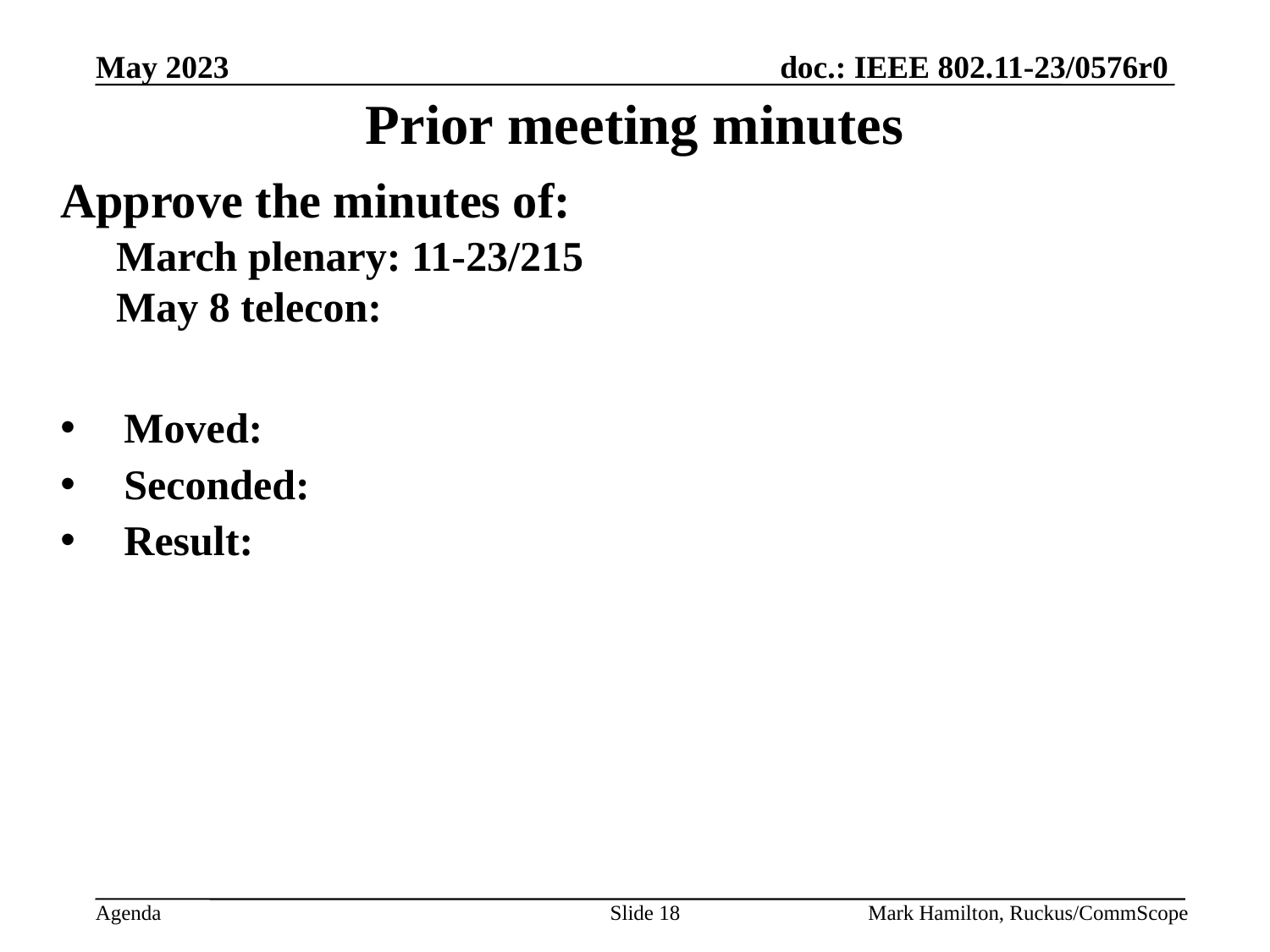

# Prior meeting minutes
Approve the minutes of:
March plenary: 11-23/215
May 8 telecon:

Moved:
Seconded:
Result: